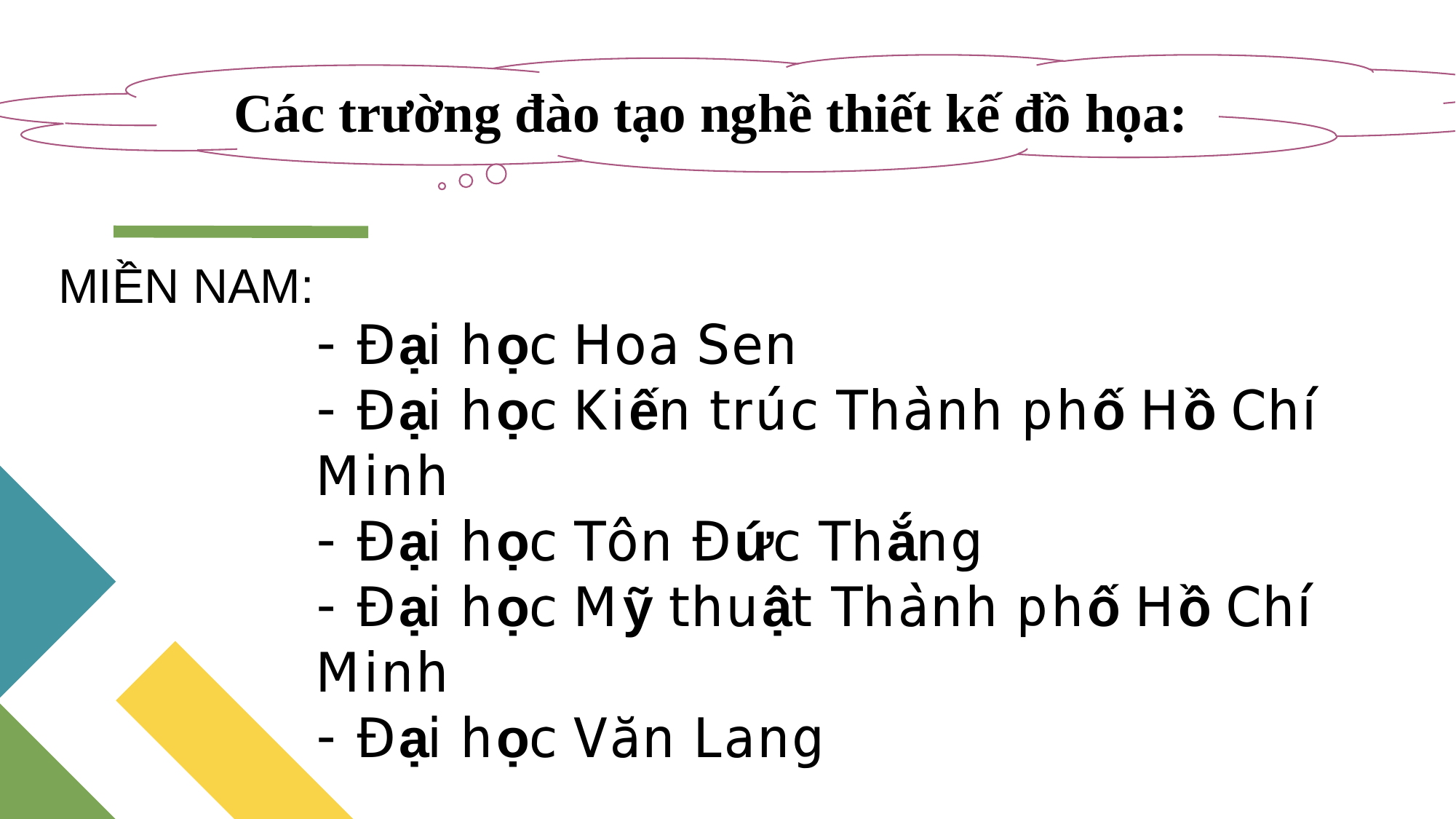

Các trường đào tạo nghề thiết kế đồ họa:
MIỀN NAM:
- Đại học Hoa Sen
- Đại học Kiến trúc Thành phố Hồ Chí Minh
- Đại học Tôn Đức Thắng
- Đại học Mỹ thuật Thành phố Hồ Chí Minh
- Đại học Văn Lang